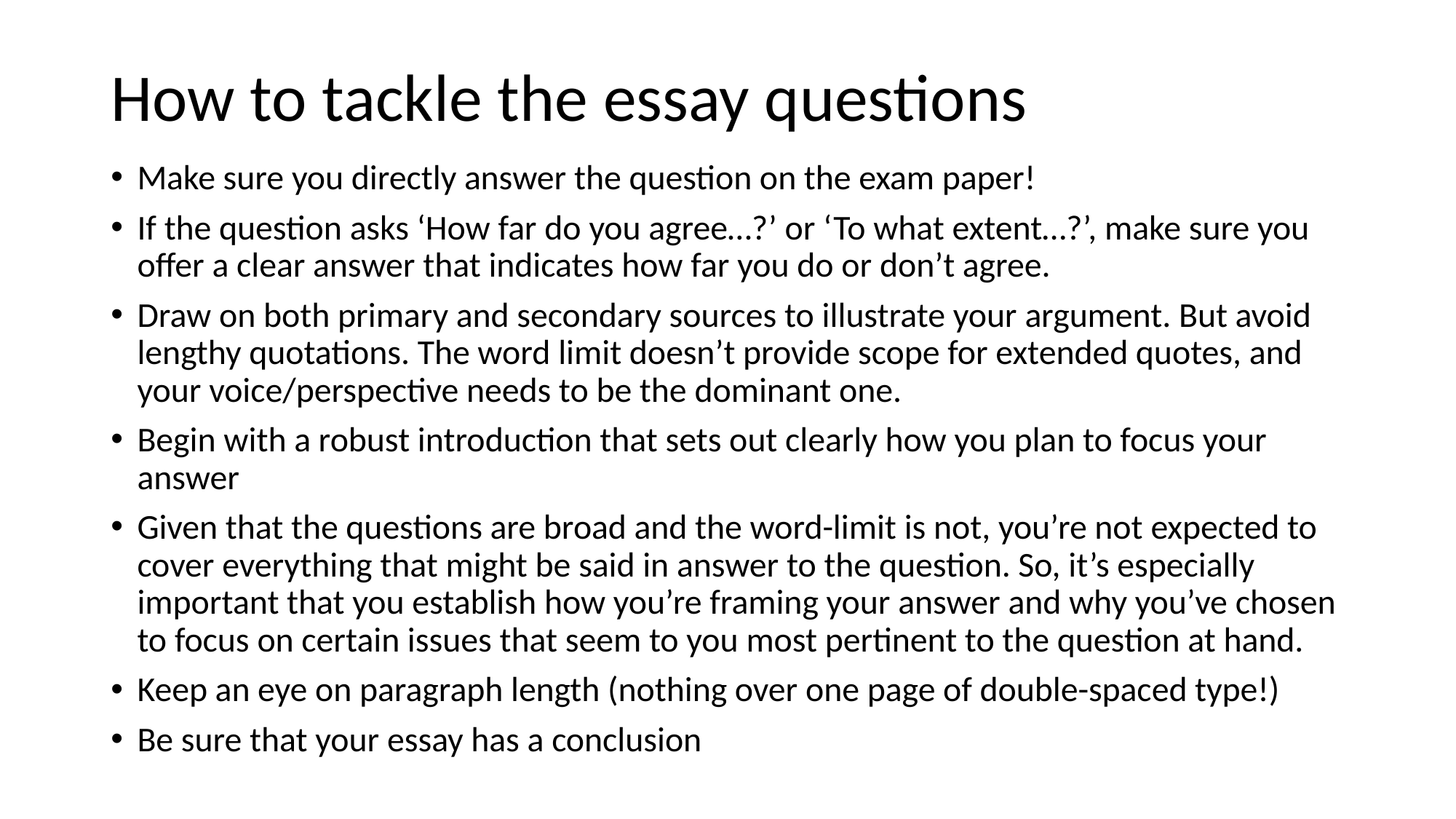

# How to tackle the essay questions
Make sure you directly answer the question on the exam paper!
If the question asks ‘How far do you agree…?’ or ‘To what extent…?’, make sure you offer a clear answer that indicates how far you do or don’t agree.
Draw on both primary and secondary sources to illustrate your argument. But avoid lengthy quotations. The word limit doesn’t provide scope for extended quotes, and your voice/perspective needs to be the dominant one.
Begin with a robust introduction that sets out clearly how you plan to focus your answer
Given that the questions are broad and the word-limit is not, you’re not expected to cover everything that might be said in answer to the question. So, it’s especially important that you establish how you’re framing your answer and why you’ve chosen to focus on certain issues that seem to you most pertinent to the question at hand.
Keep an eye on paragraph length (nothing over one page of double-spaced type!)
Be sure that your essay has a conclusion